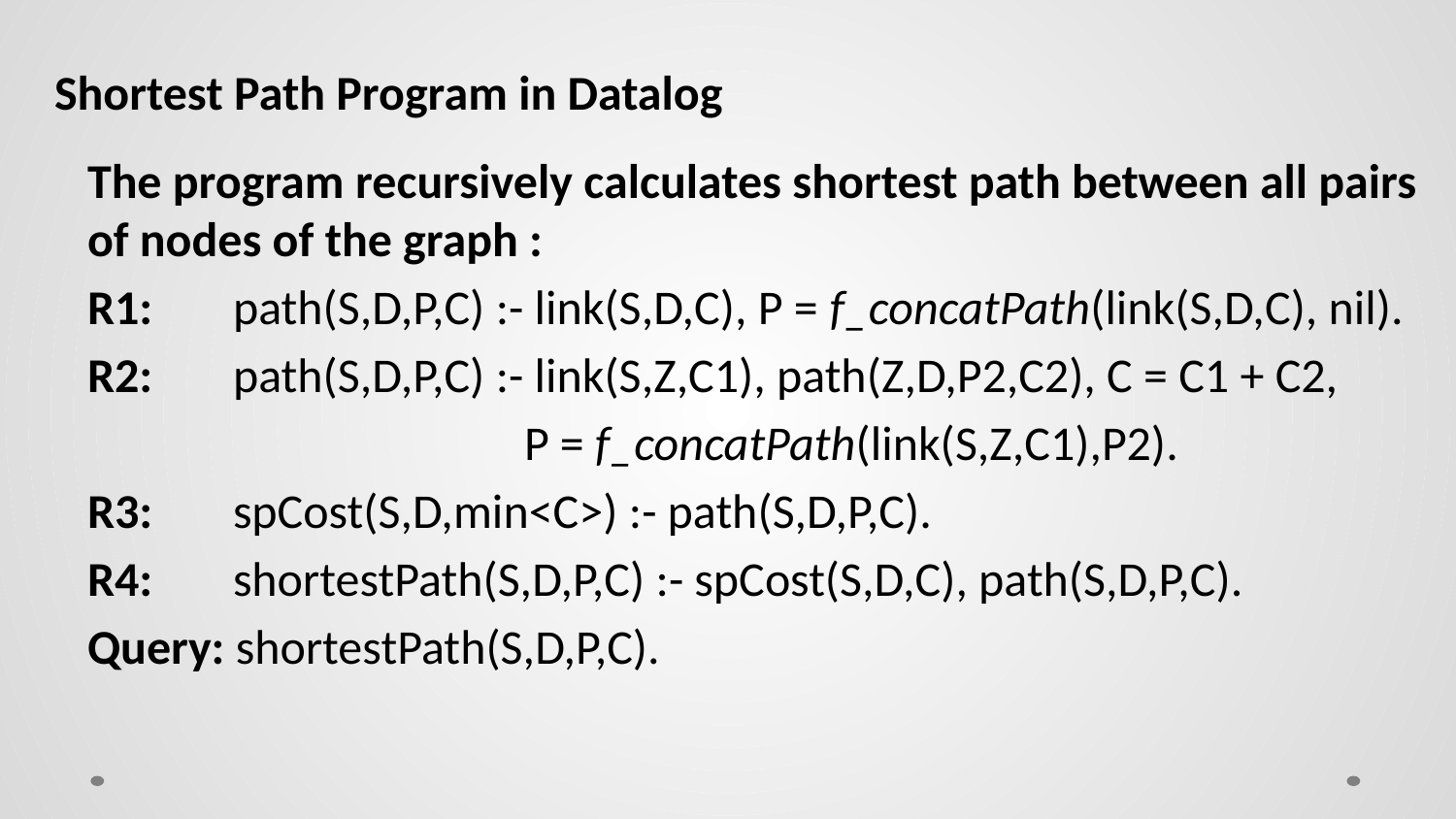

# Shortest Path Program in Datalog
The program recursively calculates shortest path between all pairs of nodes of the graph :
R1:	path(S,D,P,C) :- link(S,D,C), P = f_concatPath(link(S,D,C), nil).
R2: 	path(S,D,P,C) :- link(S,Z,C1), path(Z,D,P2,C2), C = C1 + C2,
			P = f_concatPath(link(S,Z,C1),P2).
R3: 	spCost(S,D,min<C>) :- path(S,D,P,C).
R4: 	shortestPath(S,D,P,C) :- spCost(S,D,C), path(S,D,P,C).
Query: shortestPath(S,D,P,C).